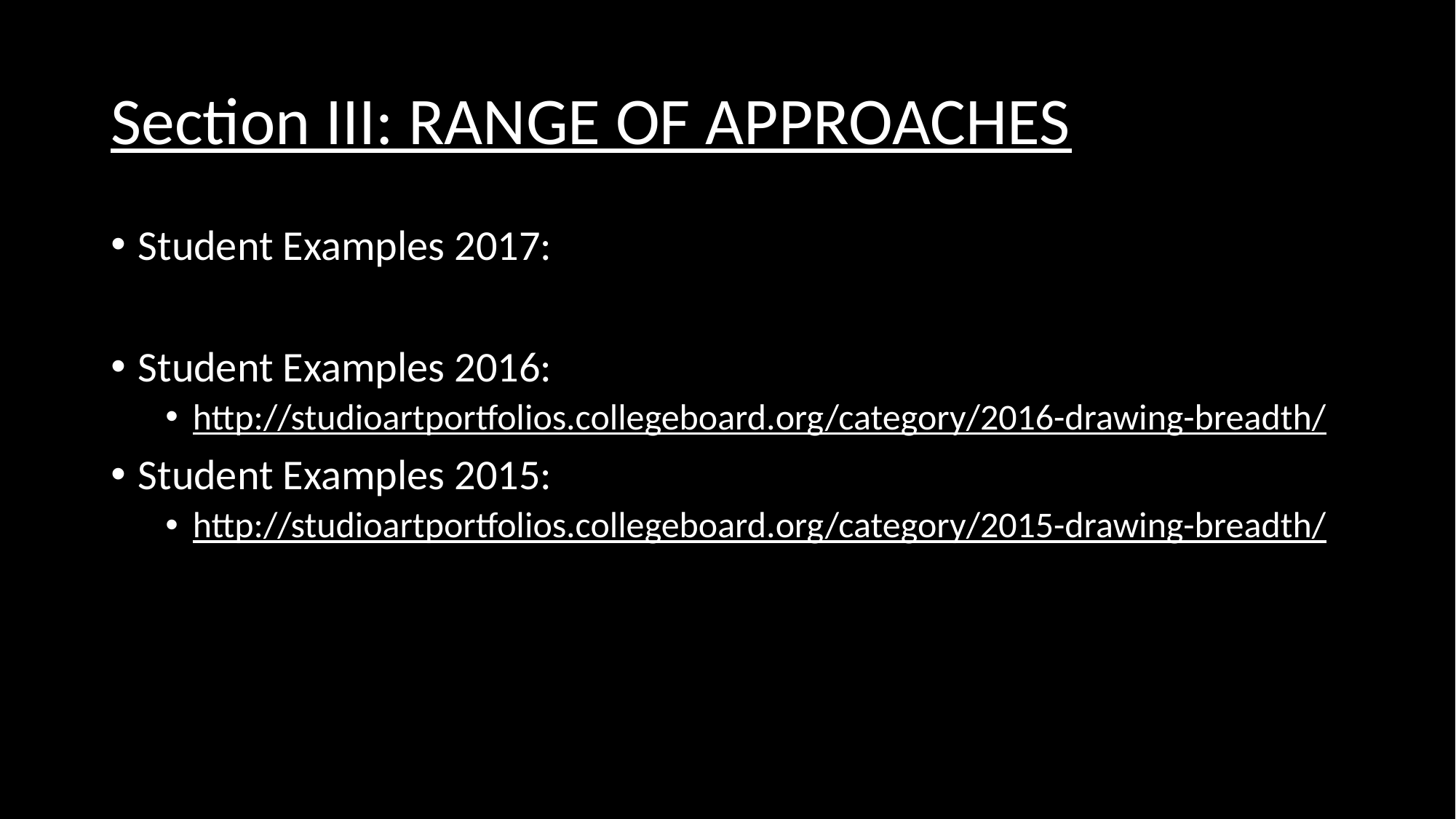

# Section III: RANGE OF APPROACHES
Student Examples 2017:

Student Examples 2016:
http://studioartportfolios.collegeboard.org/category/2016-drawing-breadth/
Student Examples 2015:
http://studioartportfolios.collegeboard.org/category/2015-drawing-breadth/